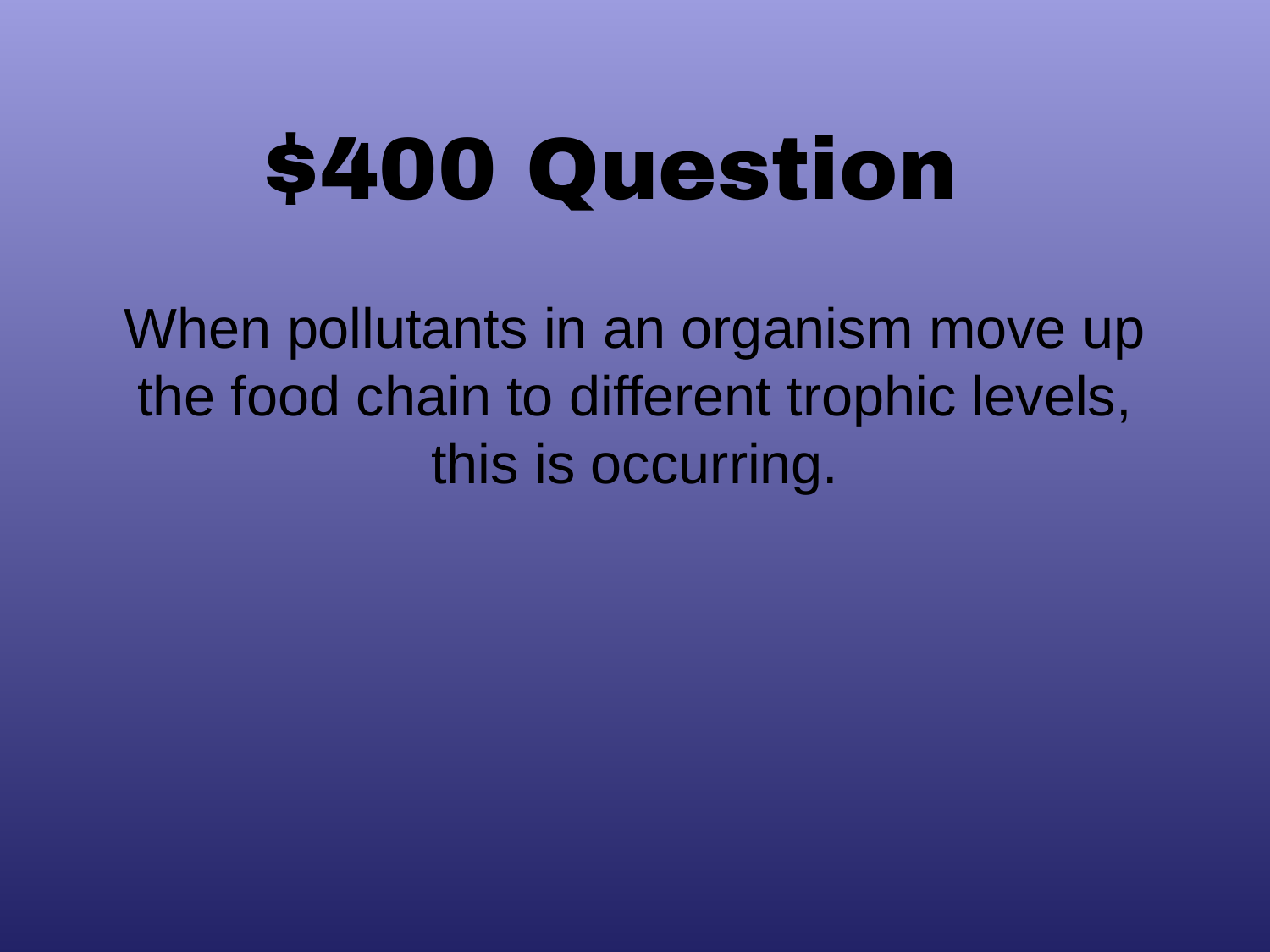

# $400 Question
When pollutants in an organism move up the food chain to different trophic levels, this is occurring.